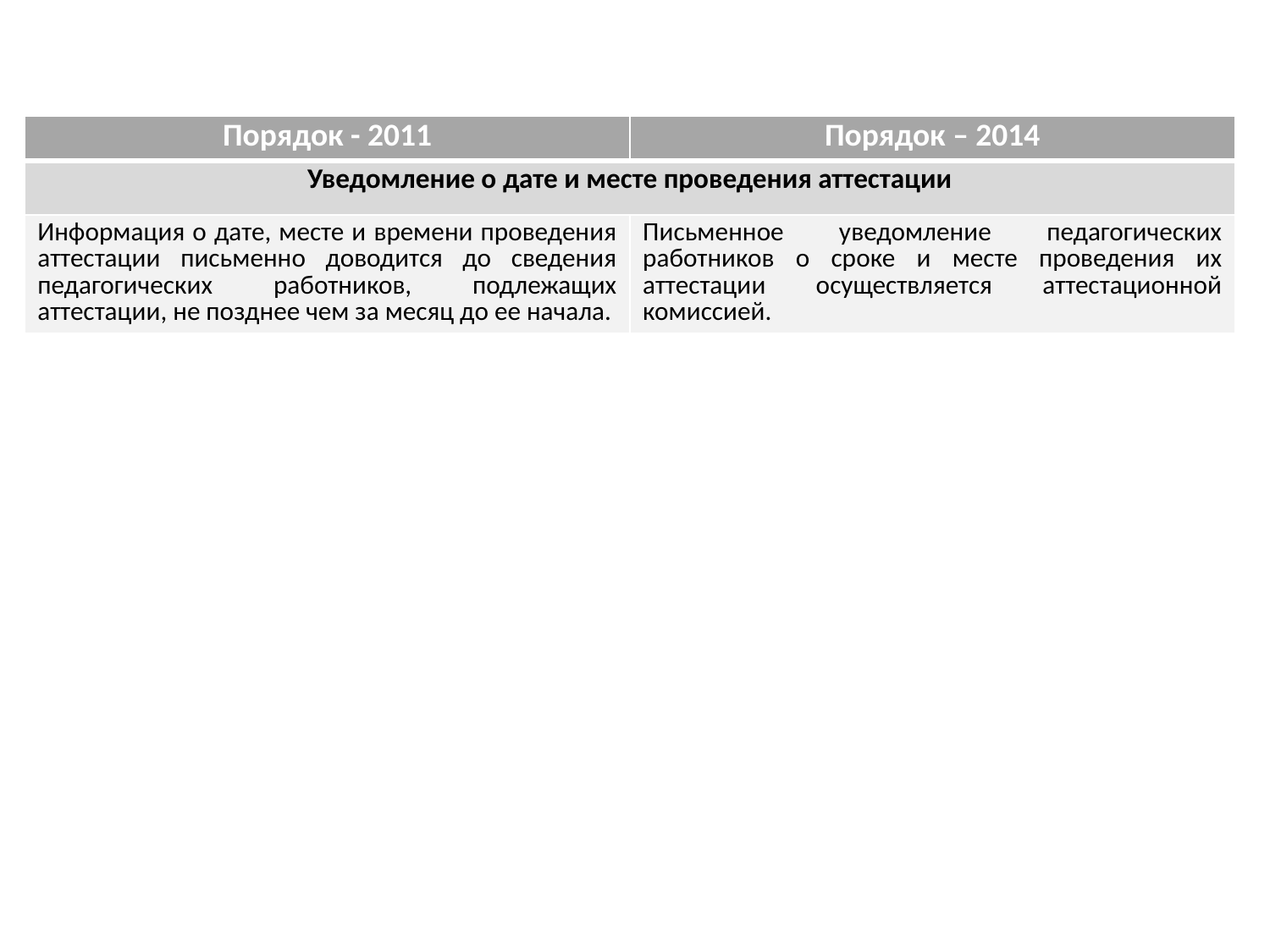

| Порядок - 2011 | Порядок – 2014 |
| --- | --- |
| Уведомление о дате и месте проведения аттестации |  |
| Информация о дате, месте и времени проведения аттестации письменно доводится до сведения педагогических работников, подлежащих аттестации, не позднее чем за месяц до ее начала. | Письменное уведомление педагогических работников о сроке и месте проведения их аттестации осуществляется аттестационной комиссией. |